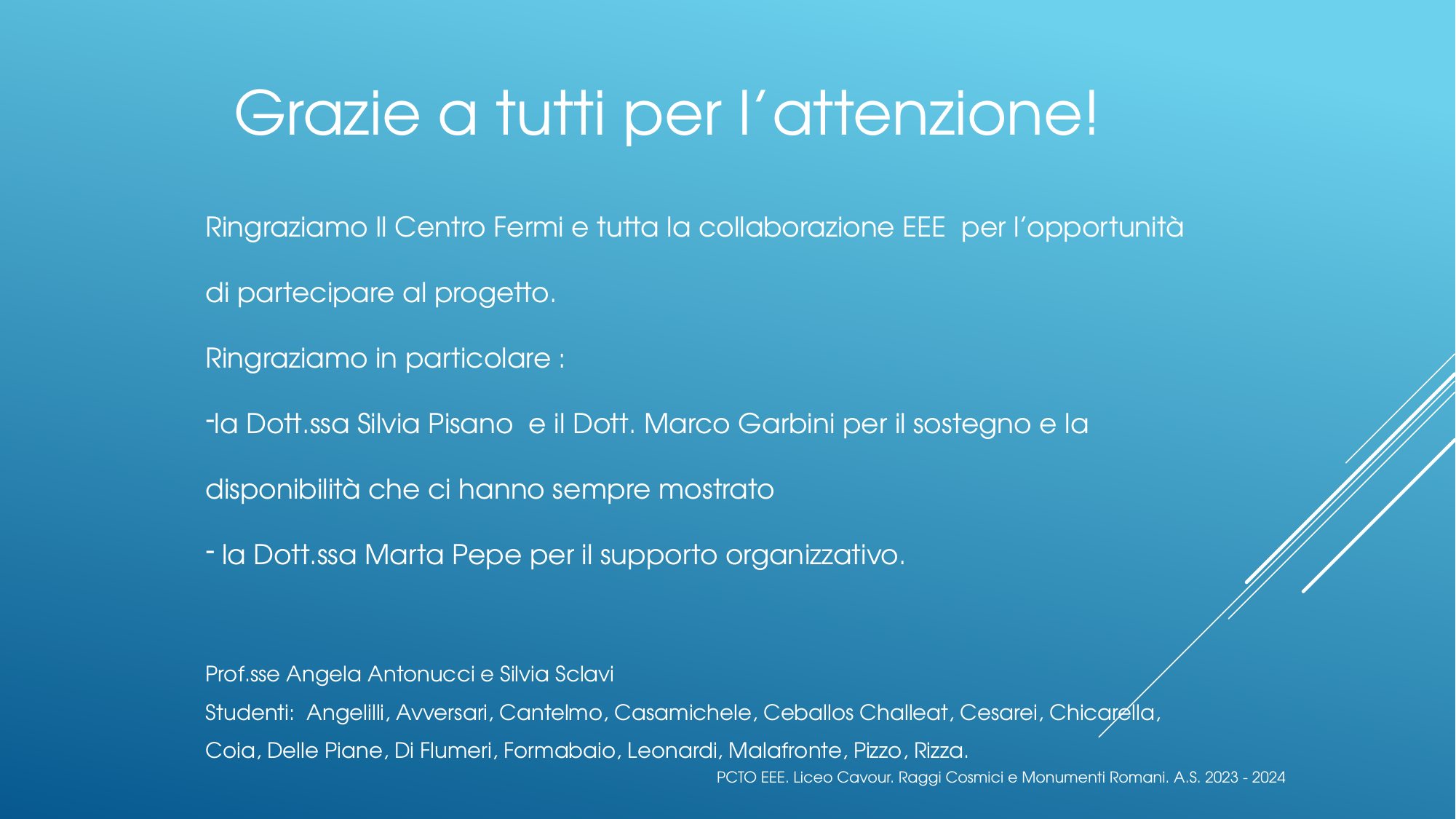

Grazie a tutti per l’attenzione!
Ringraziamo Il Centro Fermi e tutta la collaborazione EEE  per l’opportunità di partecipare al progetto.
Ringraziamo in particolare :
la Dott.ssa Silvia Pisano  e il Dott. Marco Garbini per il sostegno e la      disponibilità che ci hanno sempre mostrato
 la Dott.ssa Marta Pepe per il supporto organizzativo.

Prof.sse Angela Antonucci e Silvia Sclavi
Studenti:  Angelilli, Avversari, Cantelmo, Casamichele, Ceballos Challeat, Cesarei, Chicarella, Coia, Delle Piane, Di Flumeri, Formabaio, Leonardi, Malafronte, Pizzo, Rizza.
PCTO EEE. Liceo Cavour. Raggi Cosmici e Monumenti Romani. A.S. 2023 - 2024